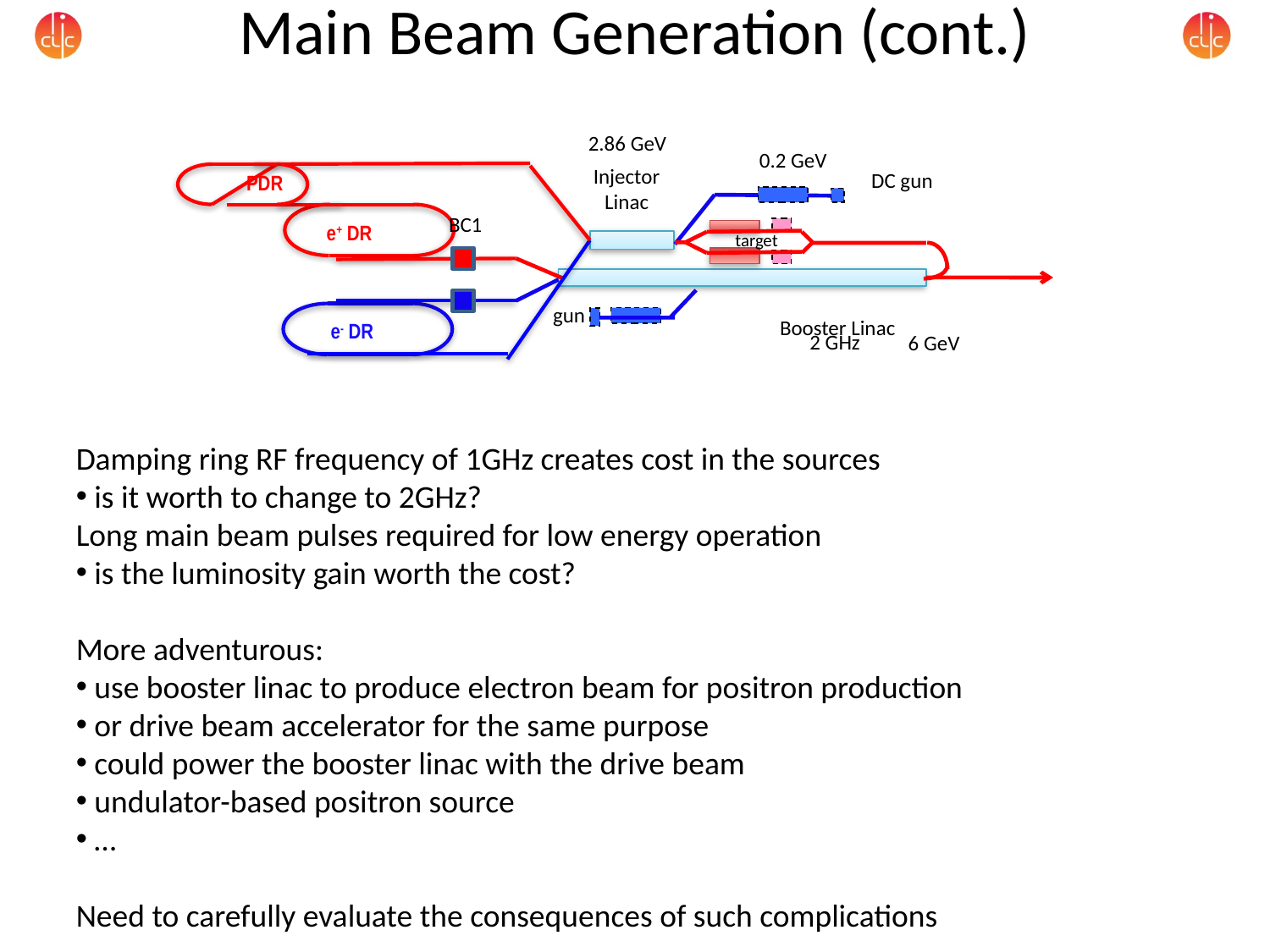

Main Beam Generation (cont.)
2.86 GeV
0.2 GeV
Injector Linac
 PDR

DC gun

e+ DR
BC1

target

gun
Booster Linac
2 GHz

e- DR

6 GeV
Damping ring RF frequency of 1GHz creates cost in the sources
 is it worth to change to 2GHz?
Long main beam pulses required for low energy operation
 is the luminosity gain worth the cost?

More adventurous:
 use booster linac to produce electron beam for positron production
 or drive beam accelerator for the same purpose
 could power the booster linac with the drive beam
 undulator-based positron source
 …

Need to carefully evaluate the consequences of such complications